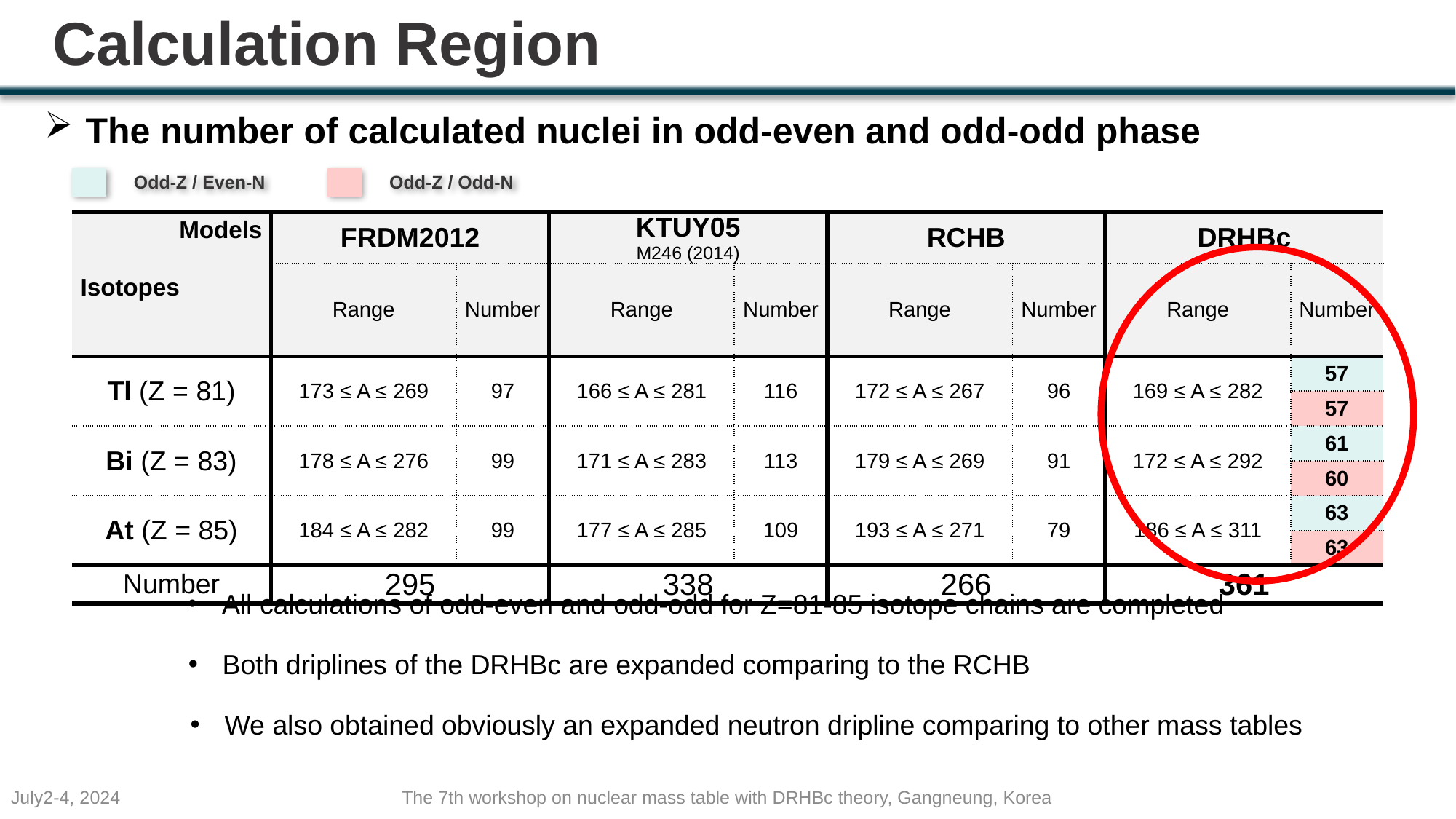

# Calculation Region
The number of calculated nuclei in odd-even and odd-odd phase
Odd-Z / Even-N
Odd-Z / Odd-N

| Models Isotopes | FRDM2012 |  | KTUY05 M246 (2014) |  | RCHB |  | DRHBc |  |
| --- | --- | --- | --- | --- | --- | --- | --- | --- |
|  | Range | Number | Range | Number | Range | Number | Range | Number |
| Tl (Z = 81) | 173 ≤ A ≤ 269 | 97 | 166 ≤ A ≤ 281 | 116 | 172 ≤ A ≤ 267 | 96 | 169 ≤ A ≤ 282 | 57 |
|  |  |  |  |  |  |  |  | 57 |
| Bi (Z = 83) | 178 ≤ A ≤ 276 | 99 | 171 ≤ A ≤ 283 | 113 | 179 ≤ A ≤ 269 | 91 | 172 ≤ A ≤ 292 | 61 |
|  |  |  |  |  |  |  |  | 60 |
| At (Z = 85) | 184 ≤ A ≤ 282 | 99 | 177 ≤ A ≤ 285 | 109 | 193 ≤ A ≤ 271 | 79 | 186 ≤ A ≤ 311 | 63 |
|  |  |  |  |  |  |  |  | 63 |
| Number | 295 |  | 338 |  | 266 |  | 361 |  |

All calculations of odd-even and odd-odd for Z=81-85 isotope chains are completed
Both driplines of the DRHBc are expanded comparing to the RCHB
We also obtained obviously an expanded neutron dripline comparing to other mass tables
The 7th workshop on nuclear mass table with DRHBc theory, Gangneung, Korea
July2-4, 2024